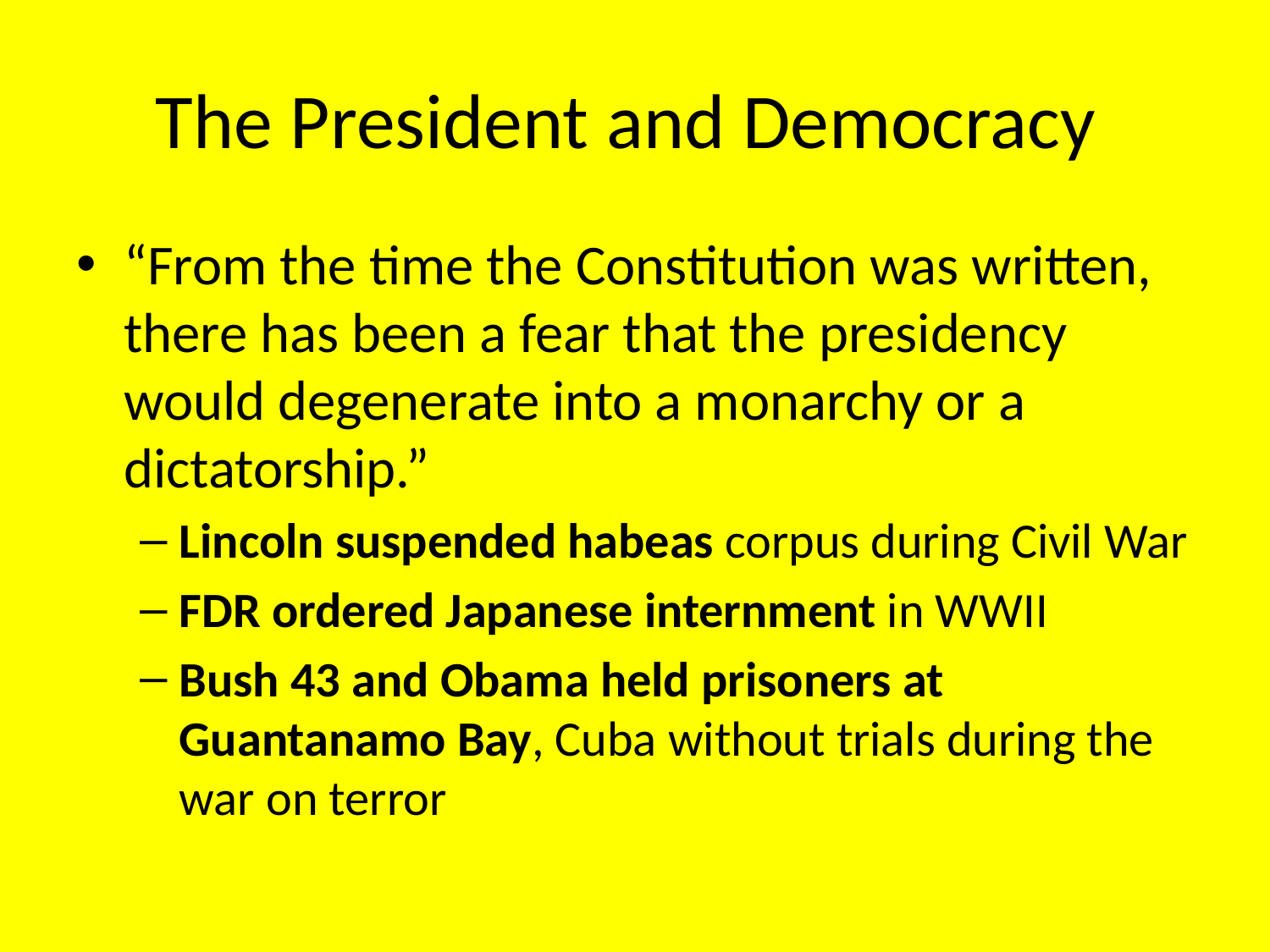

# The President and Democracy
“From the time the Constitution was written, there has been a fear that the presidency would degenerate into a monarchy or a dictatorship.”
Lincoln suspended habeas corpus during Civil War
FDR ordered Japanese internment in WWII
Bush 43 and Obama held prisoners at Guantanamo Bay, Cuba without trials during the war on terror